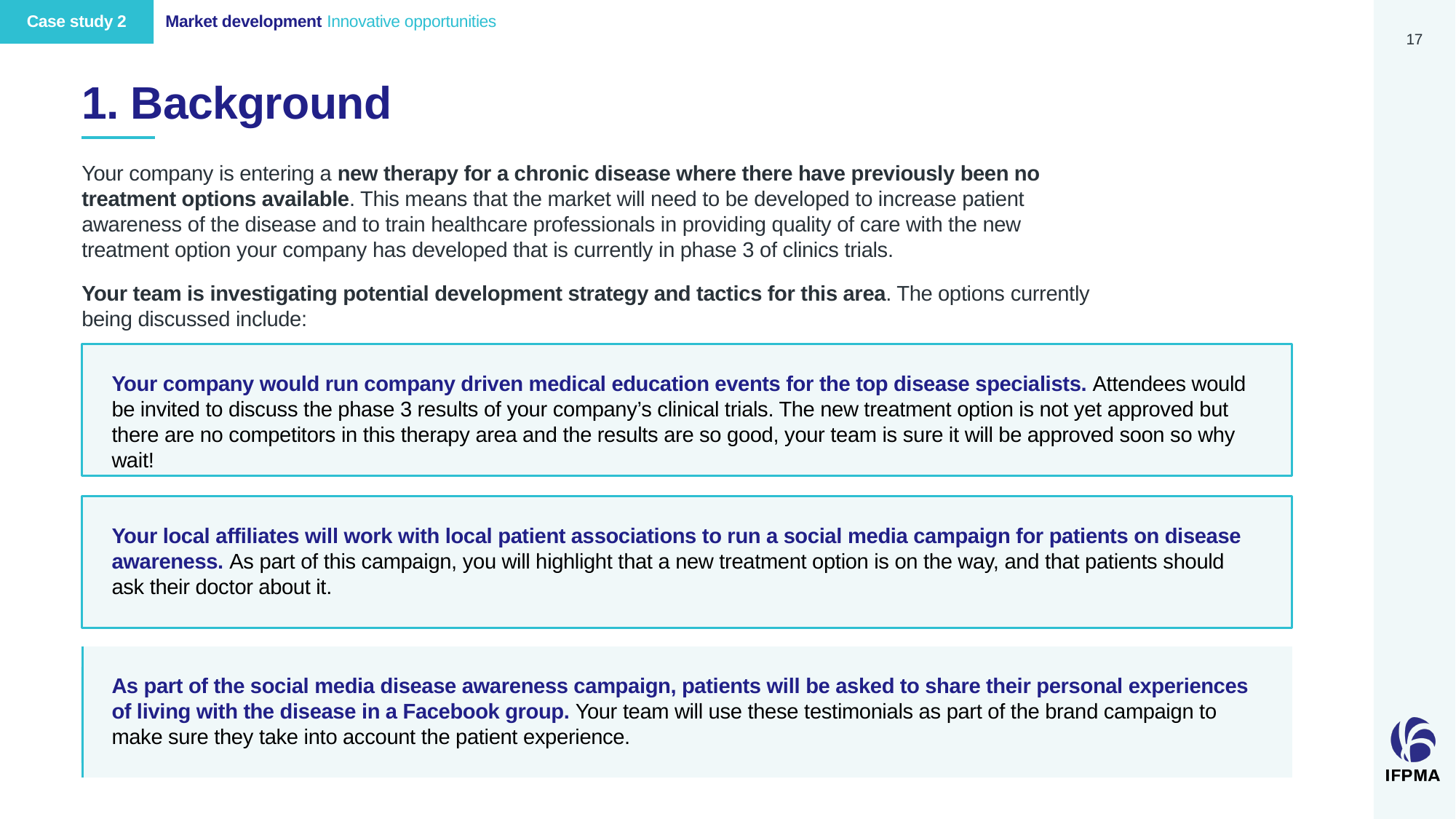

Case study 2
Market development Innovative opportunities
17
# 1. Background
Your company is entering a new therapy for a chronic disease where there have previously been no treatment options available. This means that the market will need to be developed to increase patient awareness of the disease and to train healthcare professionals in providing quality of care with the new treatment option your company has developed that is currently in phase 3 of clinics trials.
Your team is investigating potential development strategy and tactics for this area. The options currently being discussed include:

Your company would run company driven medical education events for the top disease specialists. Attendees would be invited to discuss the phase 3 results of your company’s clinical trials. The new treatment option is not yet approved but there are no competitors in this therapy area and the results are so good, your team is sure it will be approved soon so why wait!

Your local affiliates will work with local patient associations to run a social media campaign for patients on disease awareness. As part of this campaign, you will highlight that a new treatment option is on the way, and that patients should ask their doctor about it.

As part of the social media disease awareness campaign, patients will be asked to share their personal experiences of living with the disease in a Facebook group. Your team will use these testimonials as part of the brand campaign to make sure they take into account the patient experience.